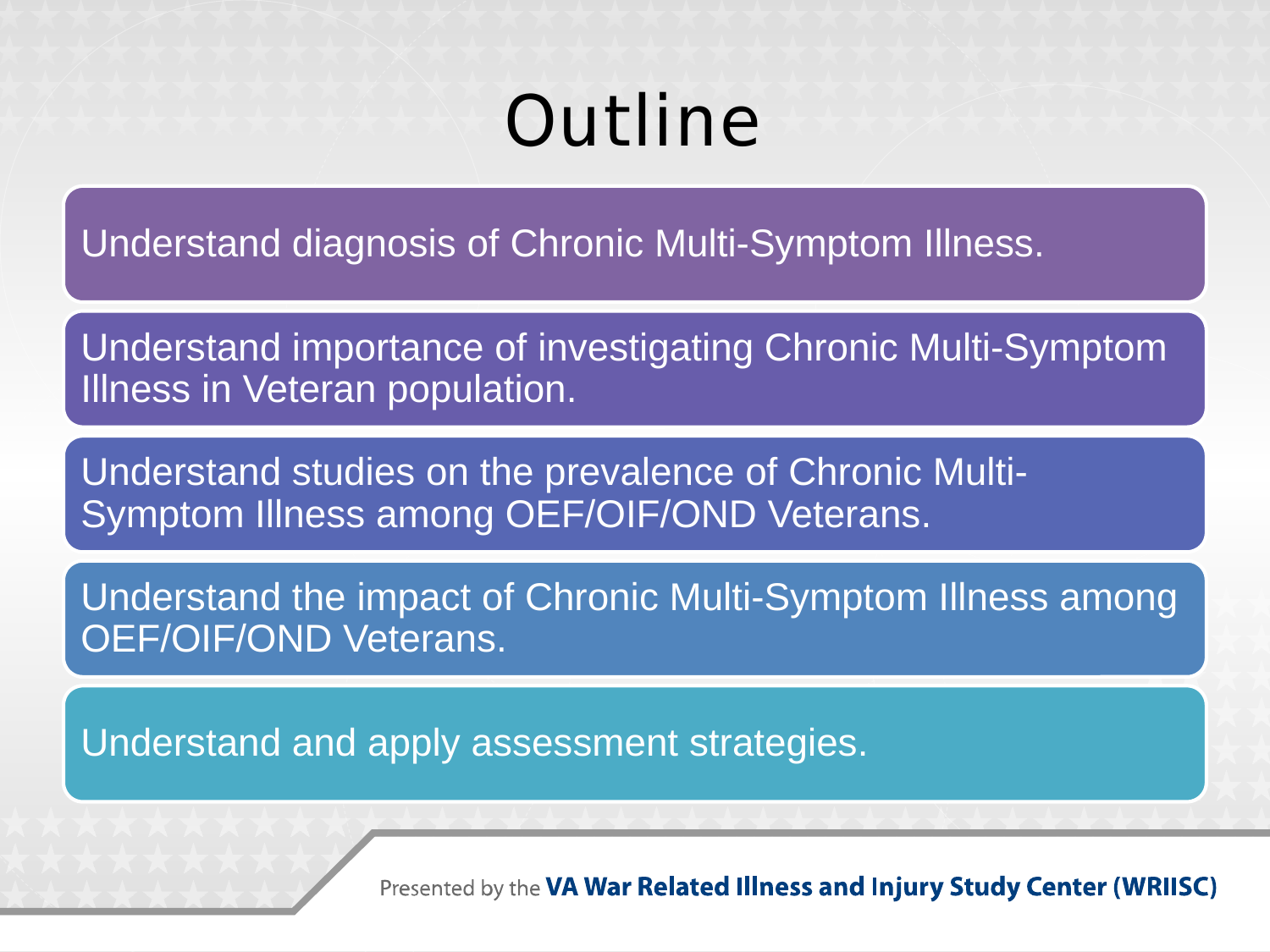

# Outline
Understand diagnosis of Chronic Multi-Symptom Illness.
Understand importance of investigating Chronic Multi-Symptom Illness in Veteran population.
Understand studies on the prevalence of Chronic Multi-Symptom Illness among OEF/OIF/OND Veterans.
Understand the impact of Chronic Multi-Symptom Illness among OEF/OIF/OND Veterans.
Understand and apply assessment strategies.